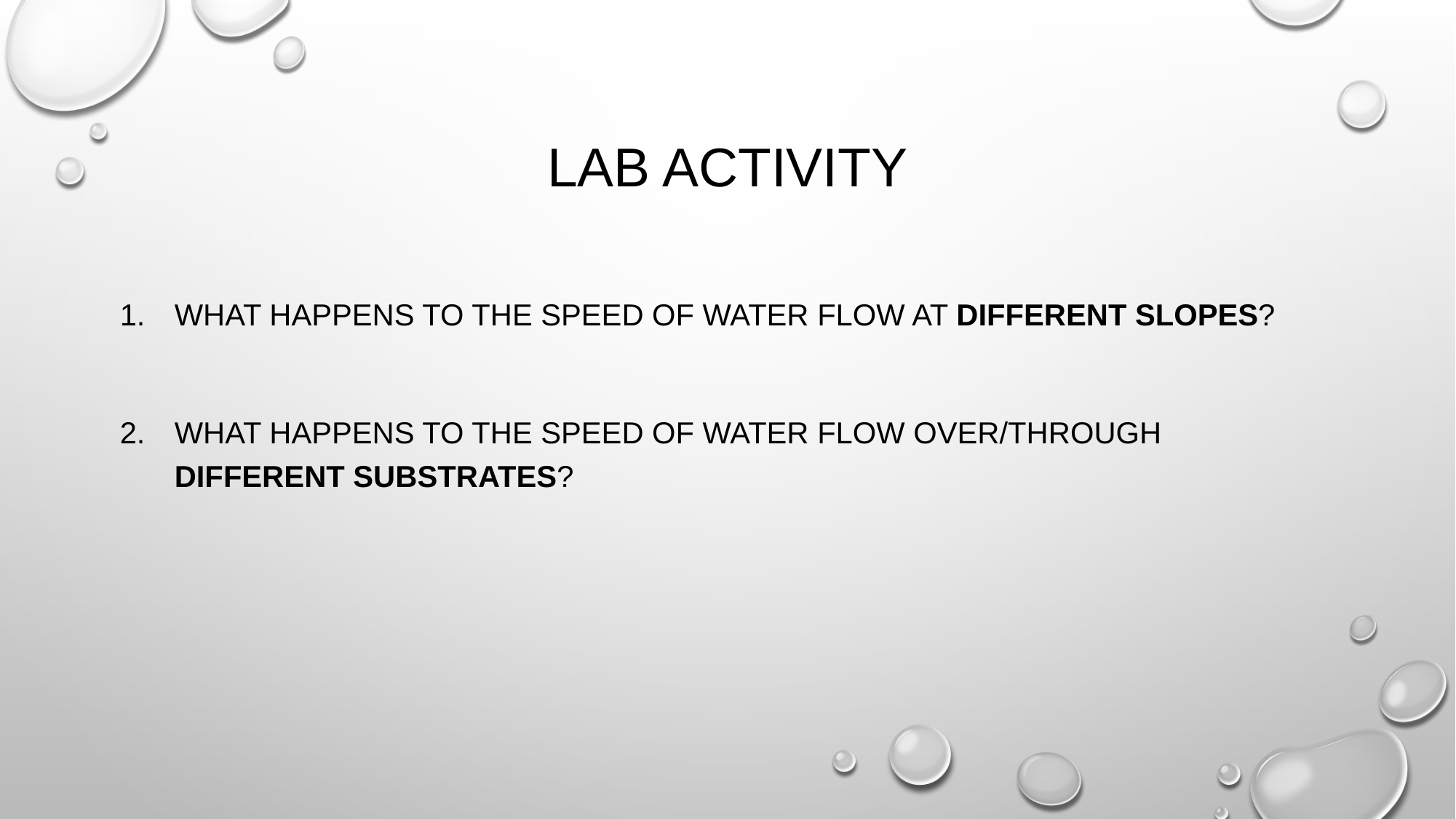

# Lab Activity
What happens to the speed of water flow at different slopes?

What happens to the speed of water flow over/through different substrates?